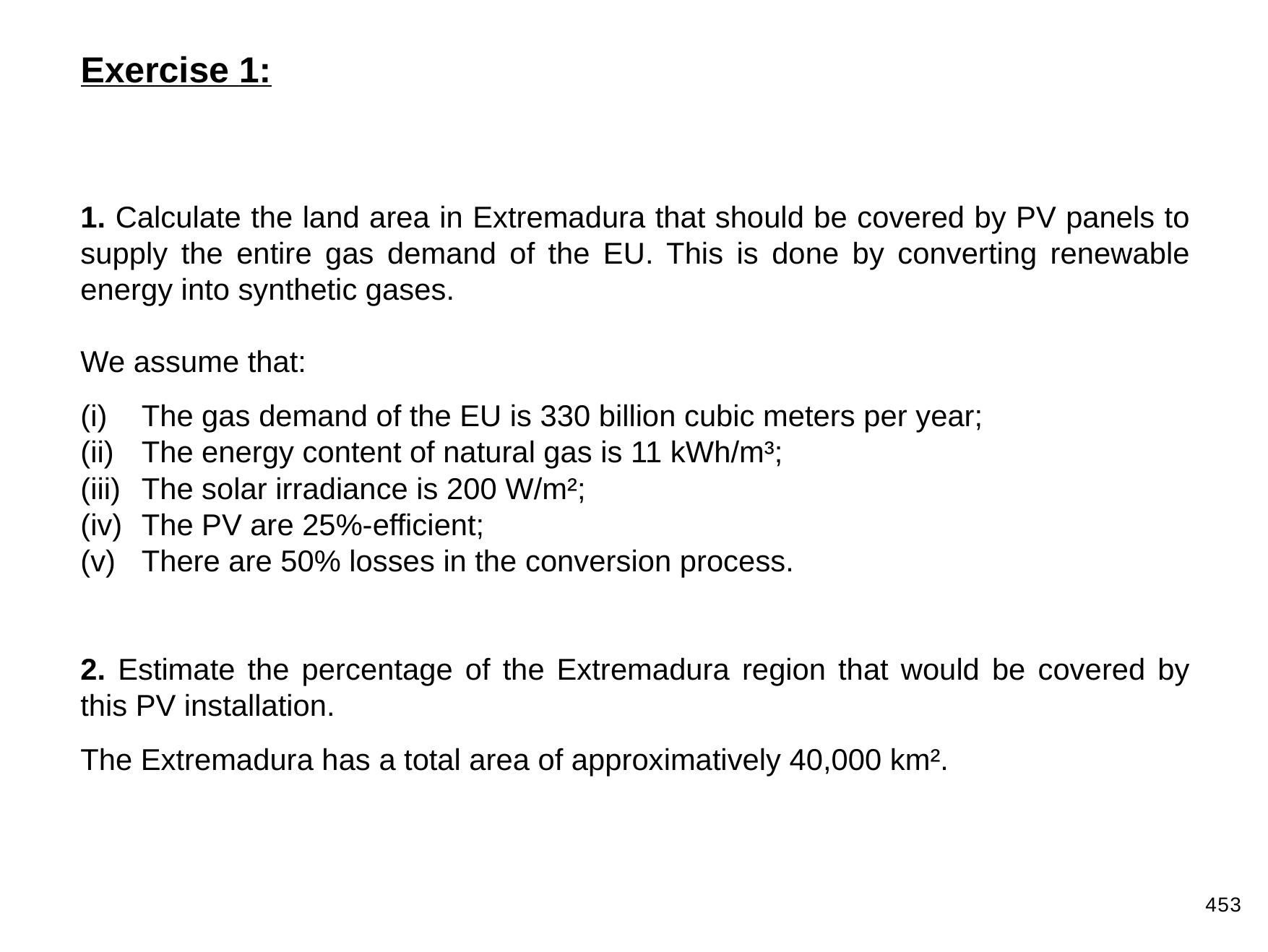

Exercise 1:
1. Calculate the land area in Extremadura that should be covered by PV panels to supply the entire gas demand of the EU. This is done by converting renewable energy into synthetic gases.

We assume that:

The gas demand of the EU is 330 billion cubic meters per year;
The energy content of natural gas is 11 kWh/m³;
The solar irradiance is 200 W/m²;
The PV are 25%-efficient;
There are 50% losses in the conversion process.

2. Estimate the percentage of the Extremadura region that would be covered by this PV installation.

The Extremadura has a total area of approximatively 40,000 km².
453